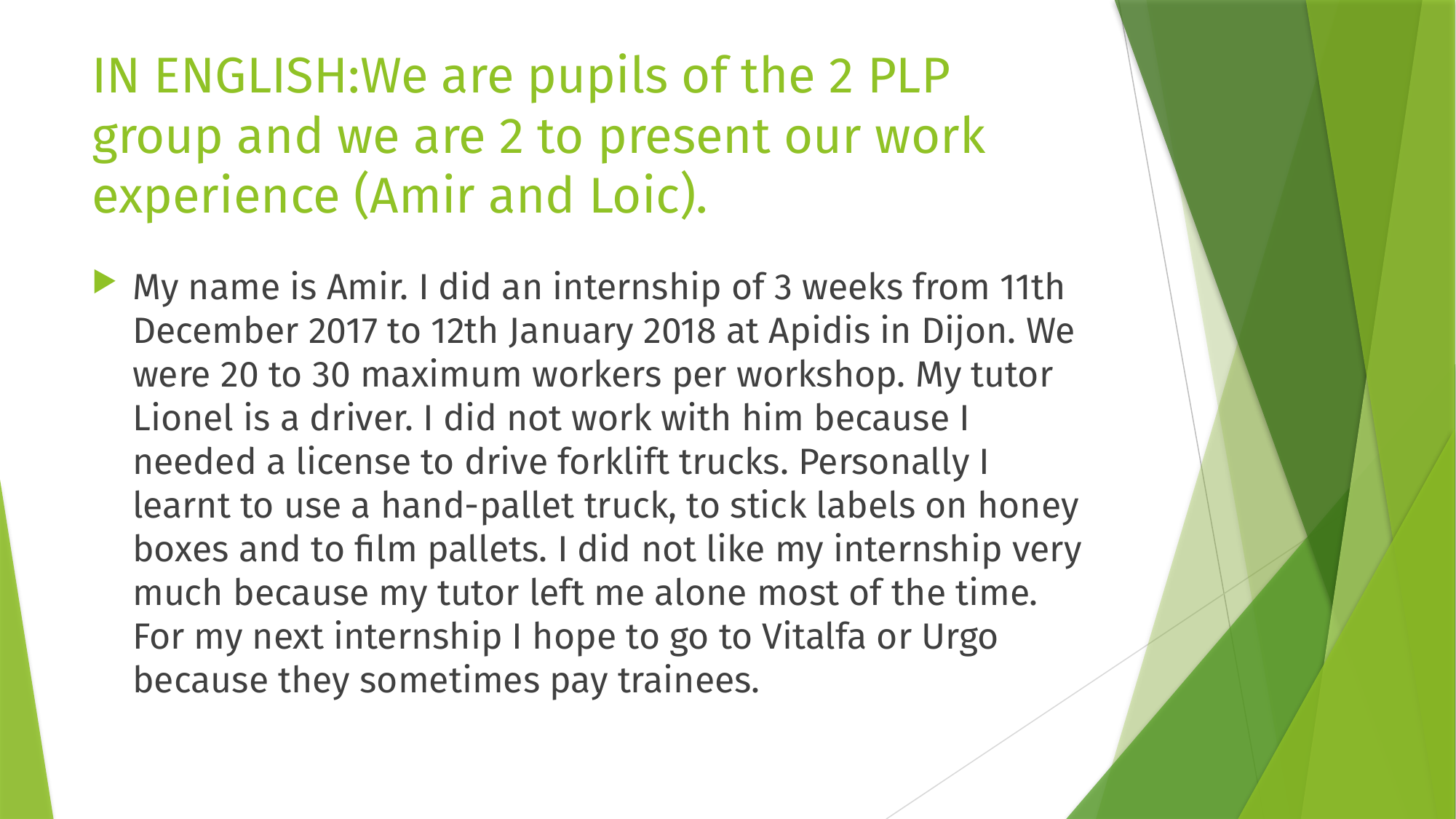

# IN ENGLISH:We are pupils of the 2 PLP group and we are 2 to present our work experience (Amir and Loic).
My name is Amir. I did an internship of 3 weeks from 11th December 2017 to 12th January 2018 at Apidis in Dijon. We were 20 to 30 maximum workers per workshop. My tutor Lionel is a driver. I did not work with him because I needed a license to drive forklift trucks. Personally I learnt to use a hand-pallet truck, to stick labels on honey boxes and to film pallets. I did not like my internship very much because my tutor left me alone most of the time. For my next internship I hope to go to Vitalfa or Urgo because they sometimes pay trainees.